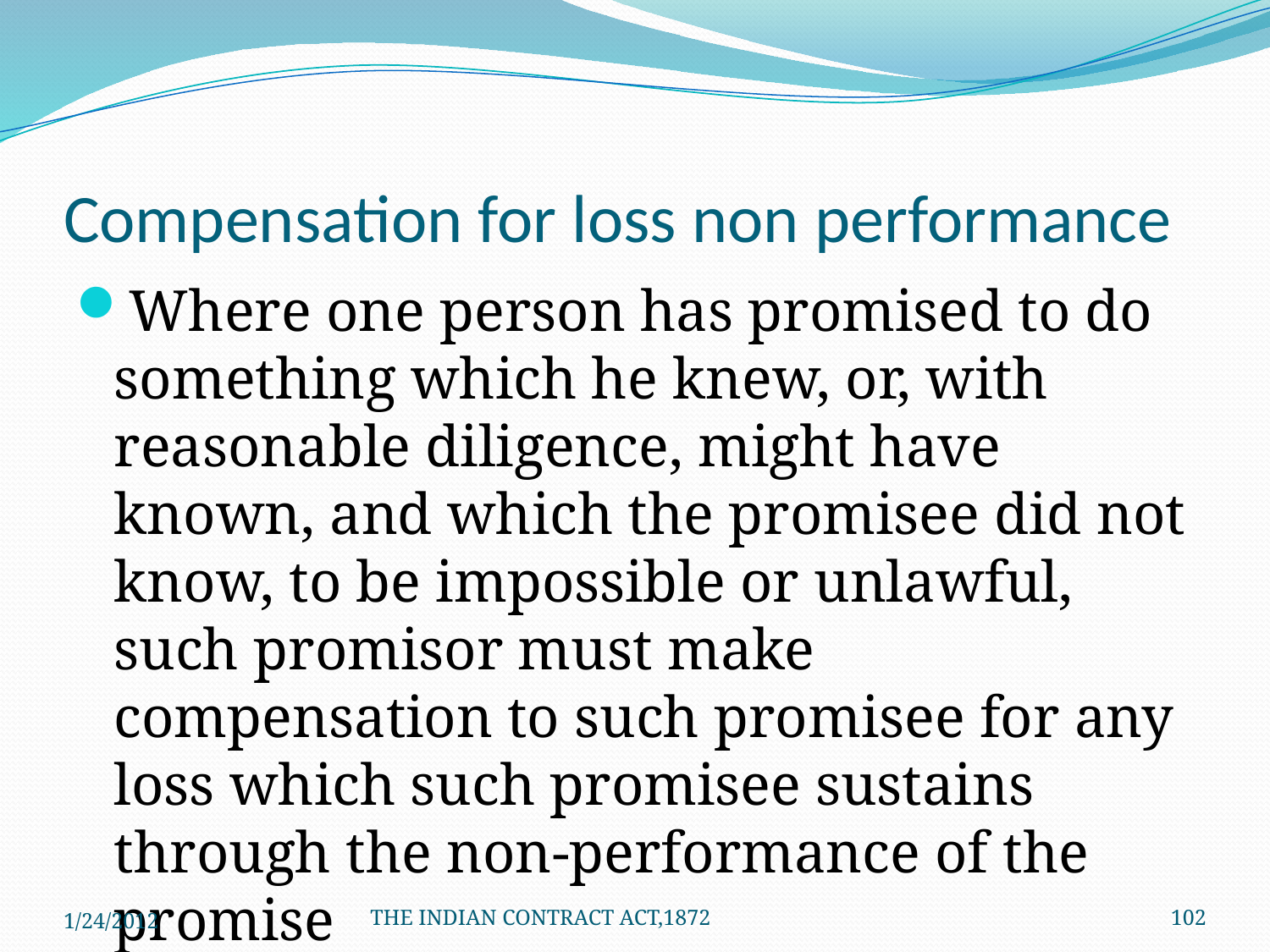

# Compensation for loss non performance
Where one person has promised to do something which he knew, or, with reasonable diligence, might have known, and which the promisee did not know, to be impossible or unlawful, such promisor must make compensation to such promisee for any loss which such promisee sustains through the non-performance of the promise
1/24/2012
THE INDIAN CONTRACT ACT,1872
102